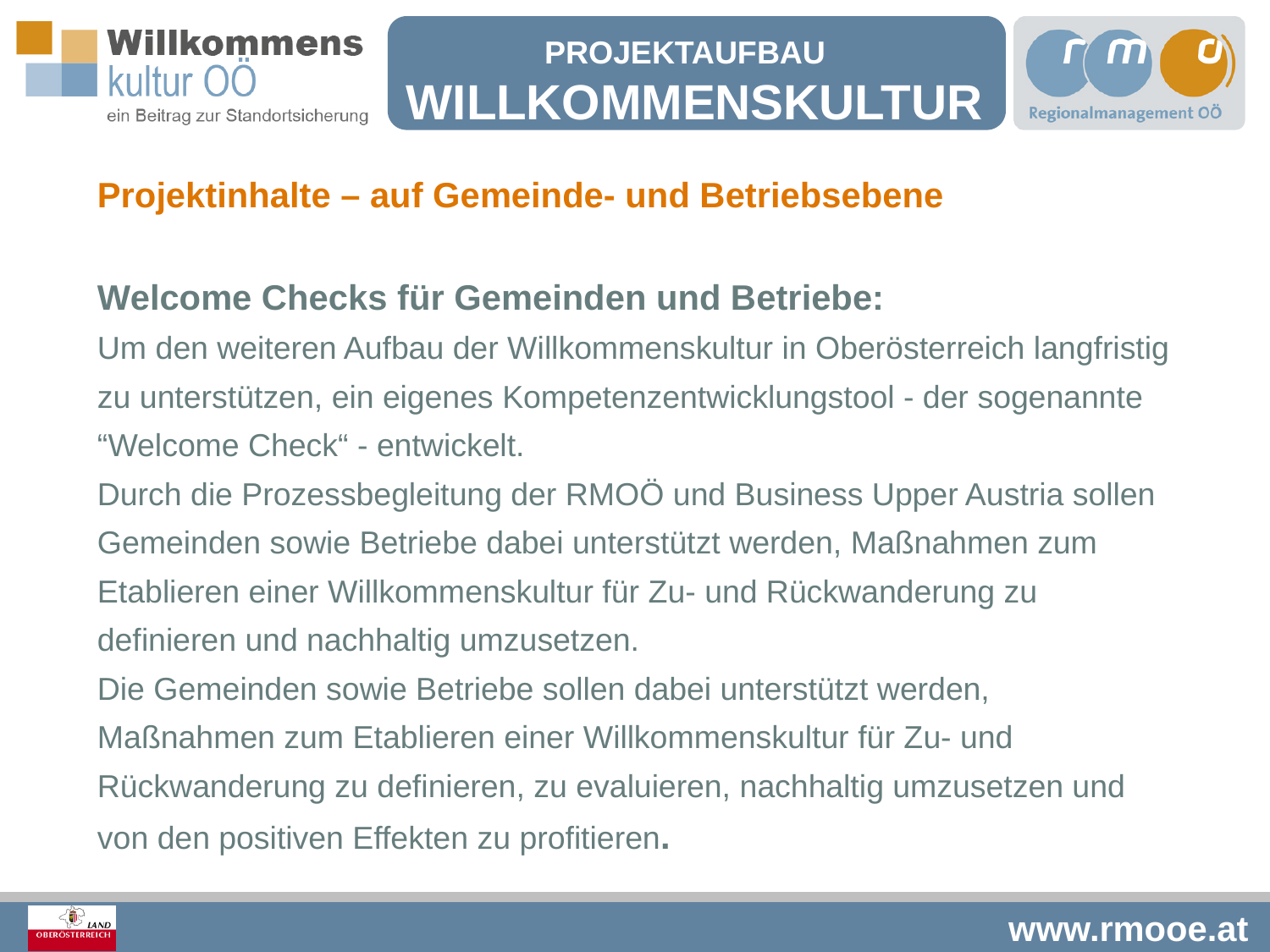

Projektaufbau
Willkommenskultur OÖ
Projektinhalte – auf Gemeinde- und Betriebsebene

Welcome Checks für Gemeinden und Betriebe:
Um den weiteren Aufbau der Willkommenskultur in Oberösterreich langfristig
zu unterstützen, ein eigenes Kompetenzentwicklungstool - der sogenannte
“Welcome Check“ - entwickelt.
Durch die Prozessbegleitung der RMOÖ und Business Upper Austria sollen
Gemeinden sowie Betriebe dabei unterstützt werden, Maßnahmen zum
Etablieren einer Willkommenskultur für Zu- und Rückwanderung zu
definieren und nachhaltig umzusetzen.
Die Gemeinden sowie Betriebe sollen dabei unterstützt werden,
Maßnahmen zum Etablieren einer Willkommenskultur für Zu- und
Rückwanderung zu definieren, zu evaluieren, nachhaltig umzusetzen und
von den positiven Effekten zu profitieren.